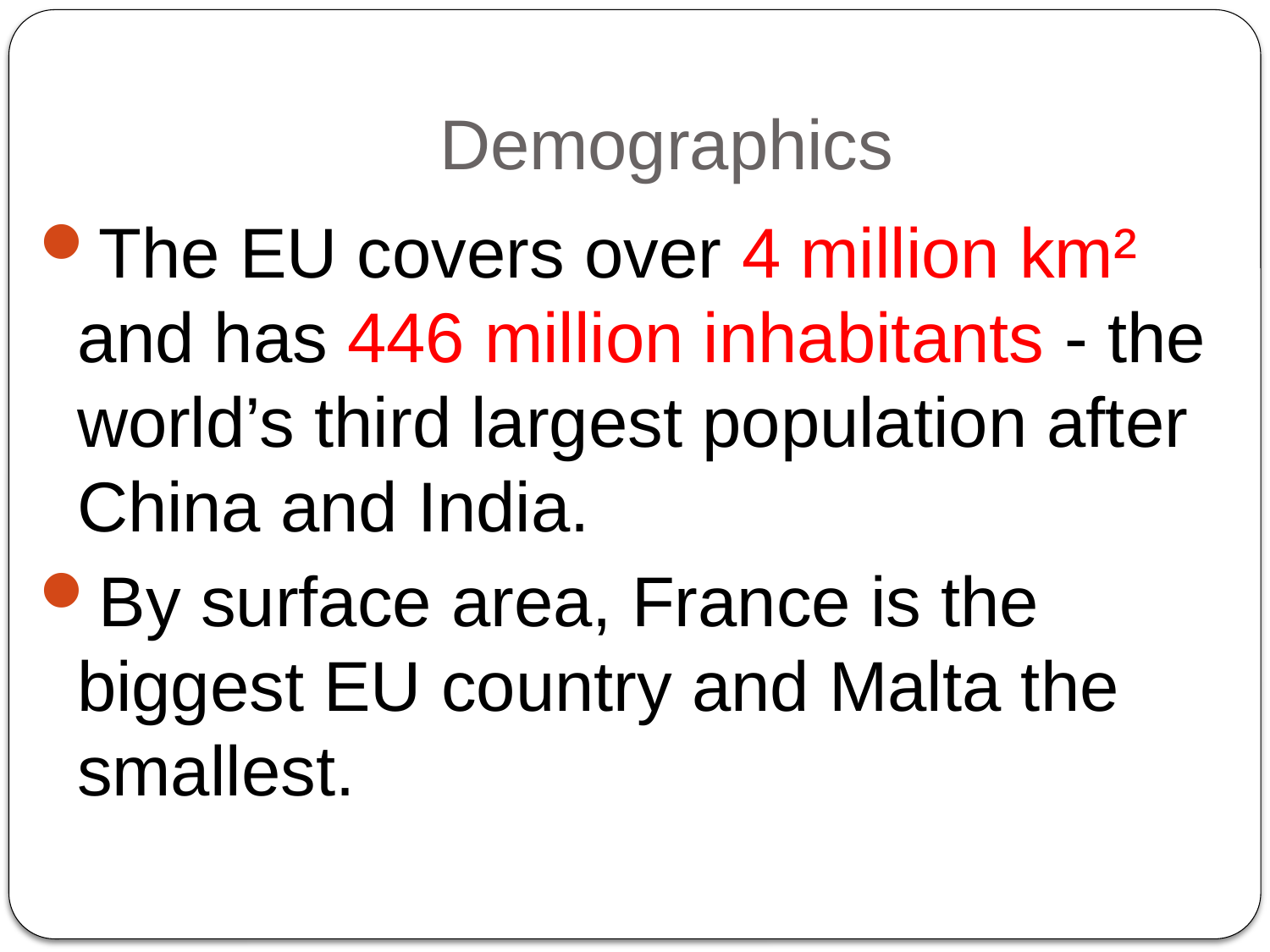

# Demographics
The EU covers over 4 million km² and has 446 million inhabitants - the world’s third largest population after China and India.
By surface area, France is the biggest EU country and Malta the smallest.